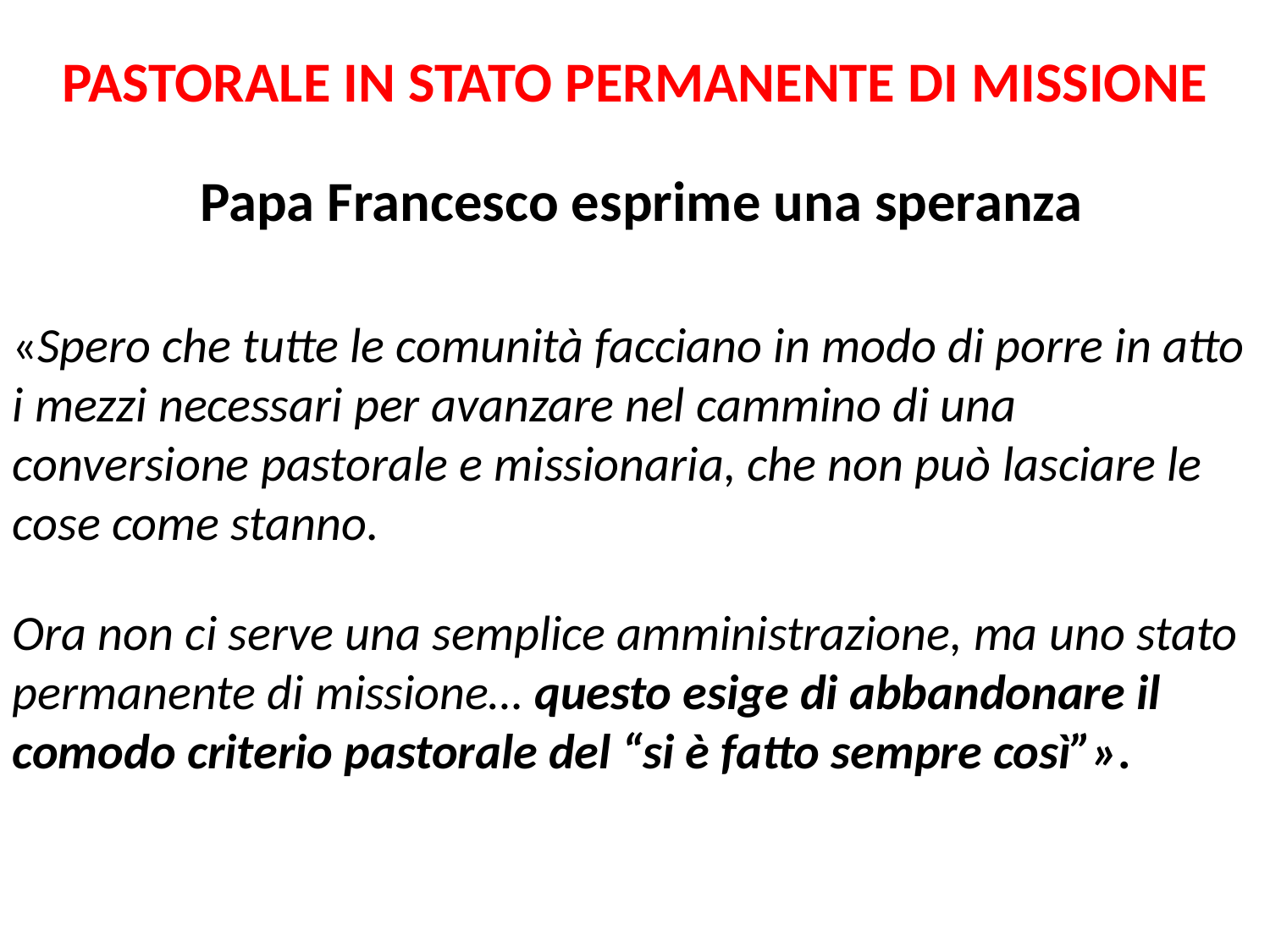

PASTORALE IN STATO PERMANENTE DI MISSIONE
Papa Francesco esprime una speranza
«Spero che tutte le comunità facciano in modo di porre in atto i mezzi necessari per avanzare nel cammino di una conversione pastorale e missionaria, che non può lasciare le cose come stanno.
Ora non ci serve una semplice amministrazione, ma uno stato permanente di missione… questo esige di abbandonare il comodo criterio pastorale del “si è fatto sempre così”».